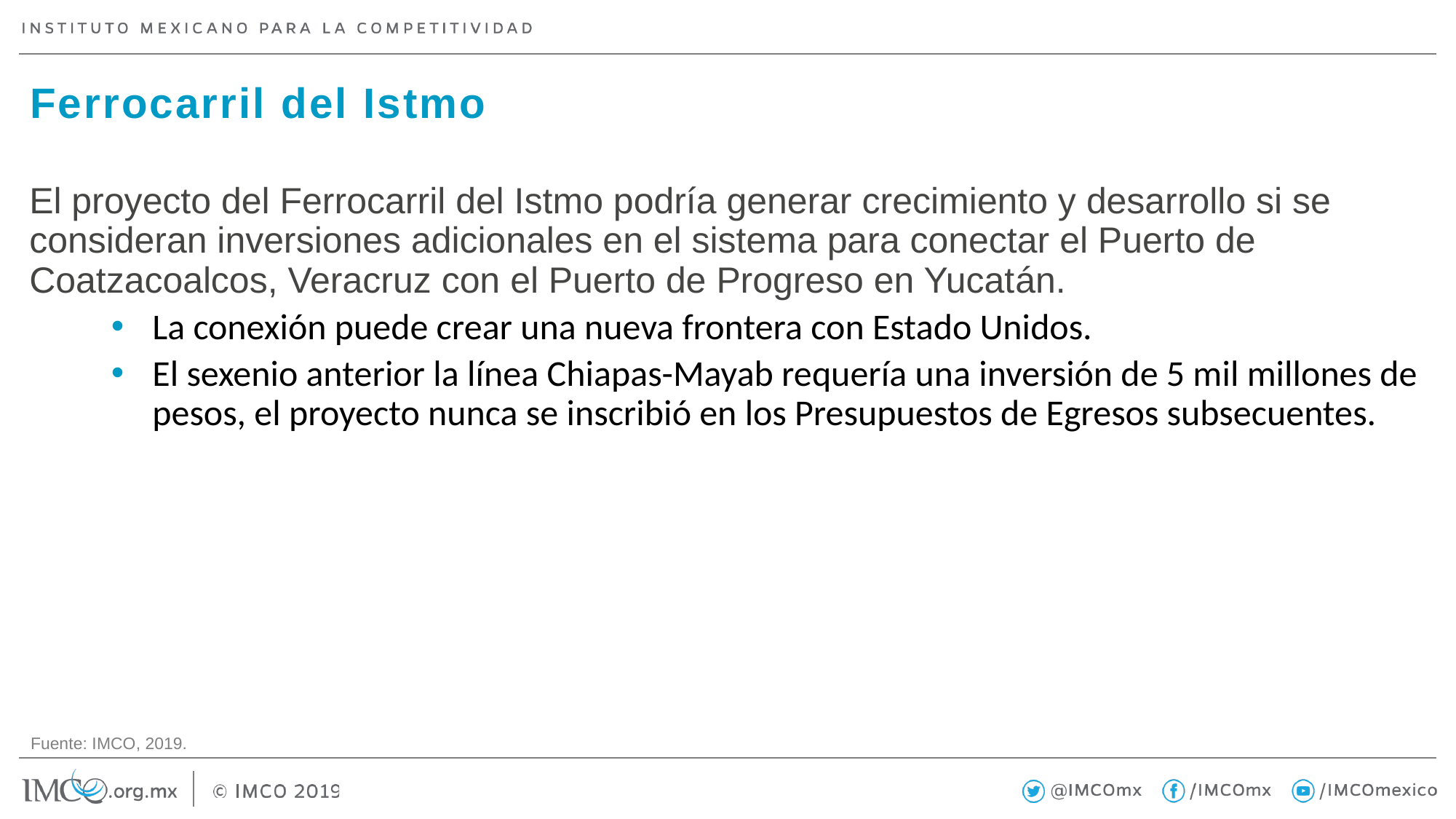

# Ferrocarril del Istmo
El proyecto del Ferrocarril del Istmo podría generar crecimiento y desarrollo si se consideran inversiones adicionales en el sistema para conectar el Puerto de Coatzacoalcos, Veracruz con el Puerto de Progreso en Yucatán.
La conexión puede crear una nueva frontera con Estado Unidos.
El sexenio anterior la línea Chiapas-Mayab requería una inversión de 5 mil millones de pesos, el proyecto nunca se inscribió en los Presupuestos de Egresos subsecuentes.
Fuente: IMCO, 2019.